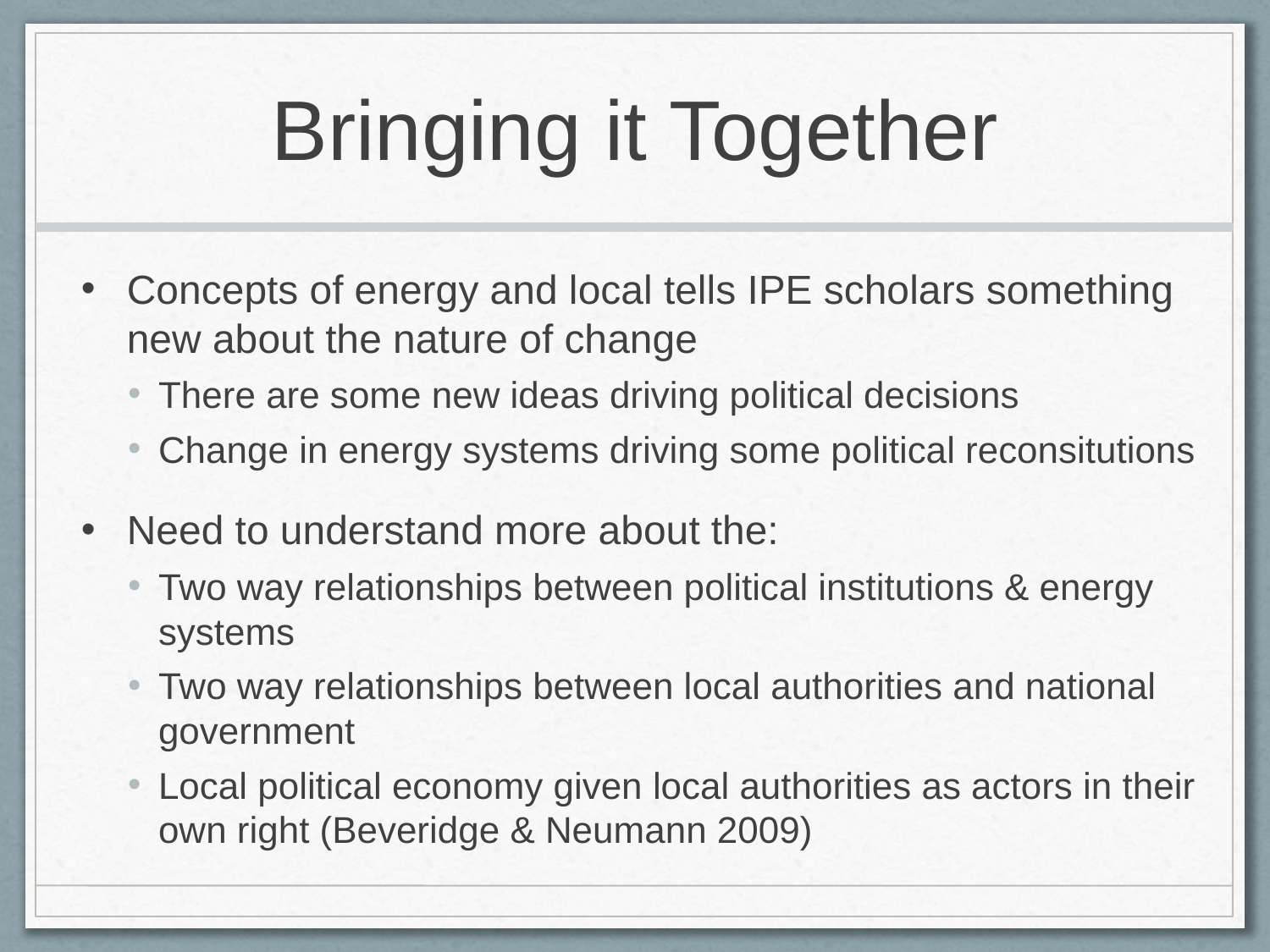

# Bringing it Together
Concepts of energy and local tells IPE scholars something new about the nature of change
There are some new ideas driving political decisions
Change in energy systems driving some political reconsitutions
Need to understand more about the:
Two way relationships between political institutions & energy systems
Two way relationships between local authorities and national government
Local political economy given local authorities as actors in their own right (Beveridge & Neumann 2009)